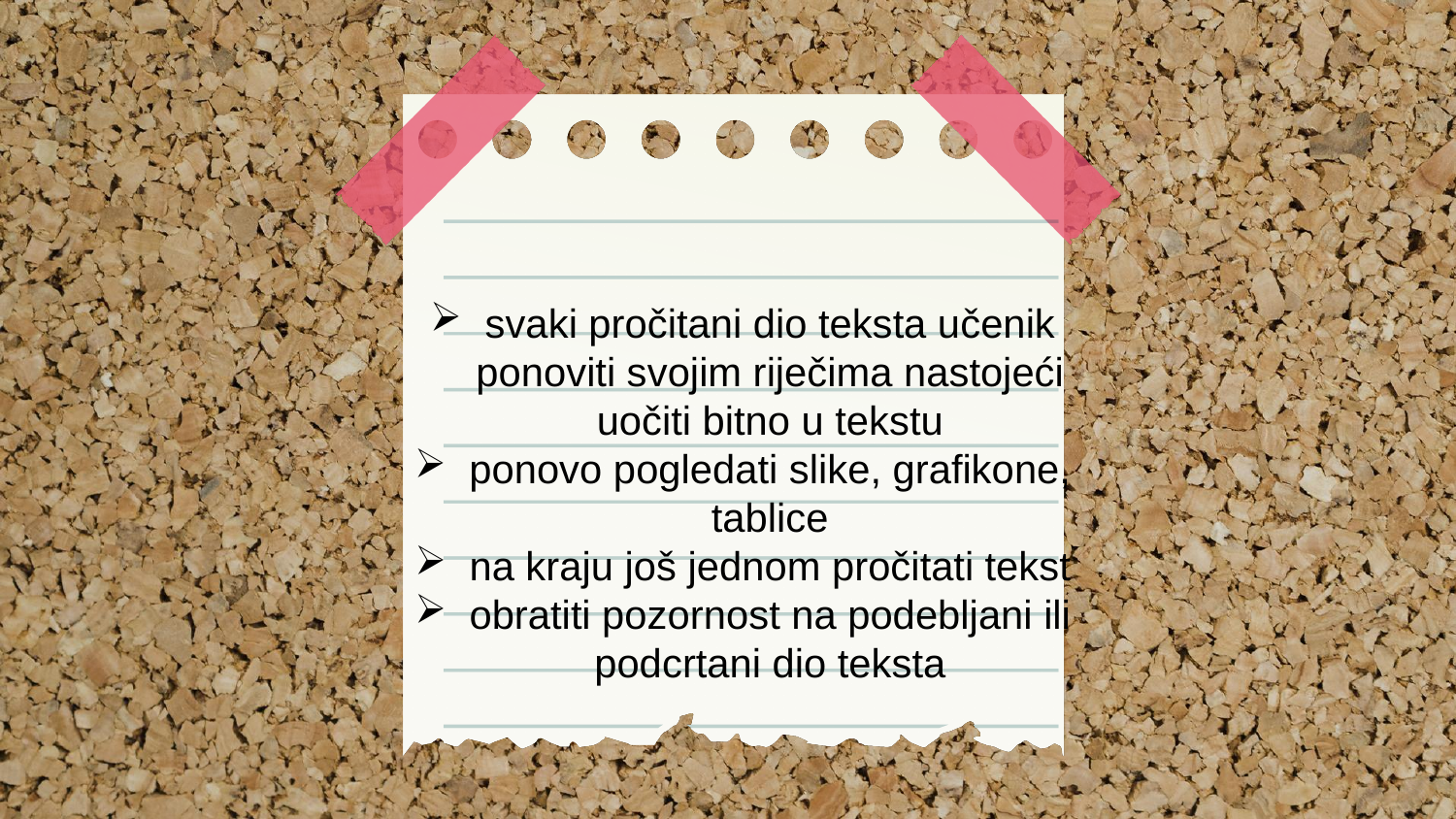

#
svaki pročitani dio teksta učenik ponoviti svojim riječima nastojeći uočiti bitno u tekstu
ponovo pogledati slike, grafikone, tablice
na kraju još jednom pročitati tekst
obratiti pozornost na podebljani ili podcrtani dio teksta